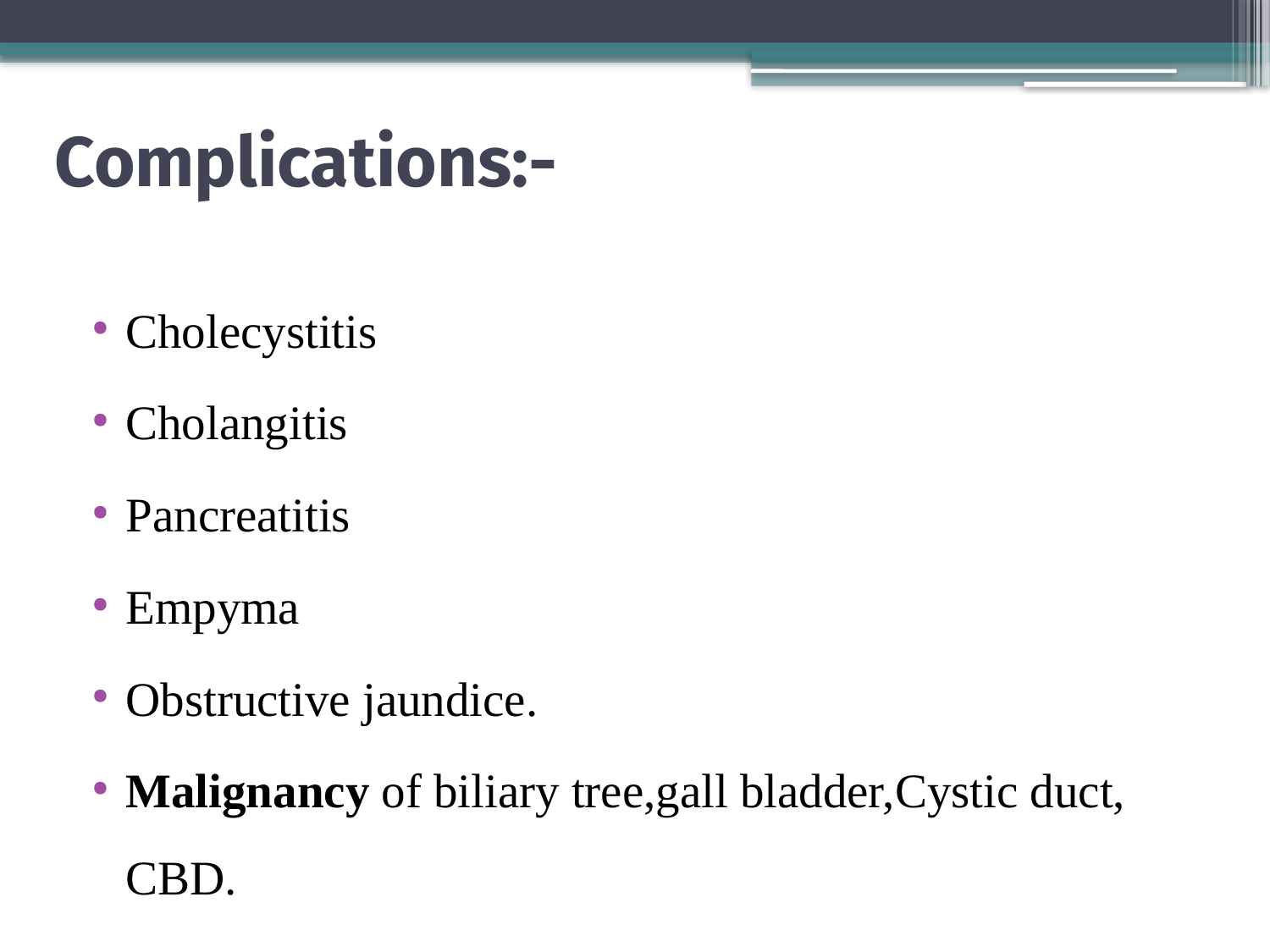

# Complications:-
Cholecystitis
Cholangitis
Pancreatitis
Empyma
Obstructive jaundice.
Malignancy of biliary tree,gall bladder,Cystic duct, CBD.